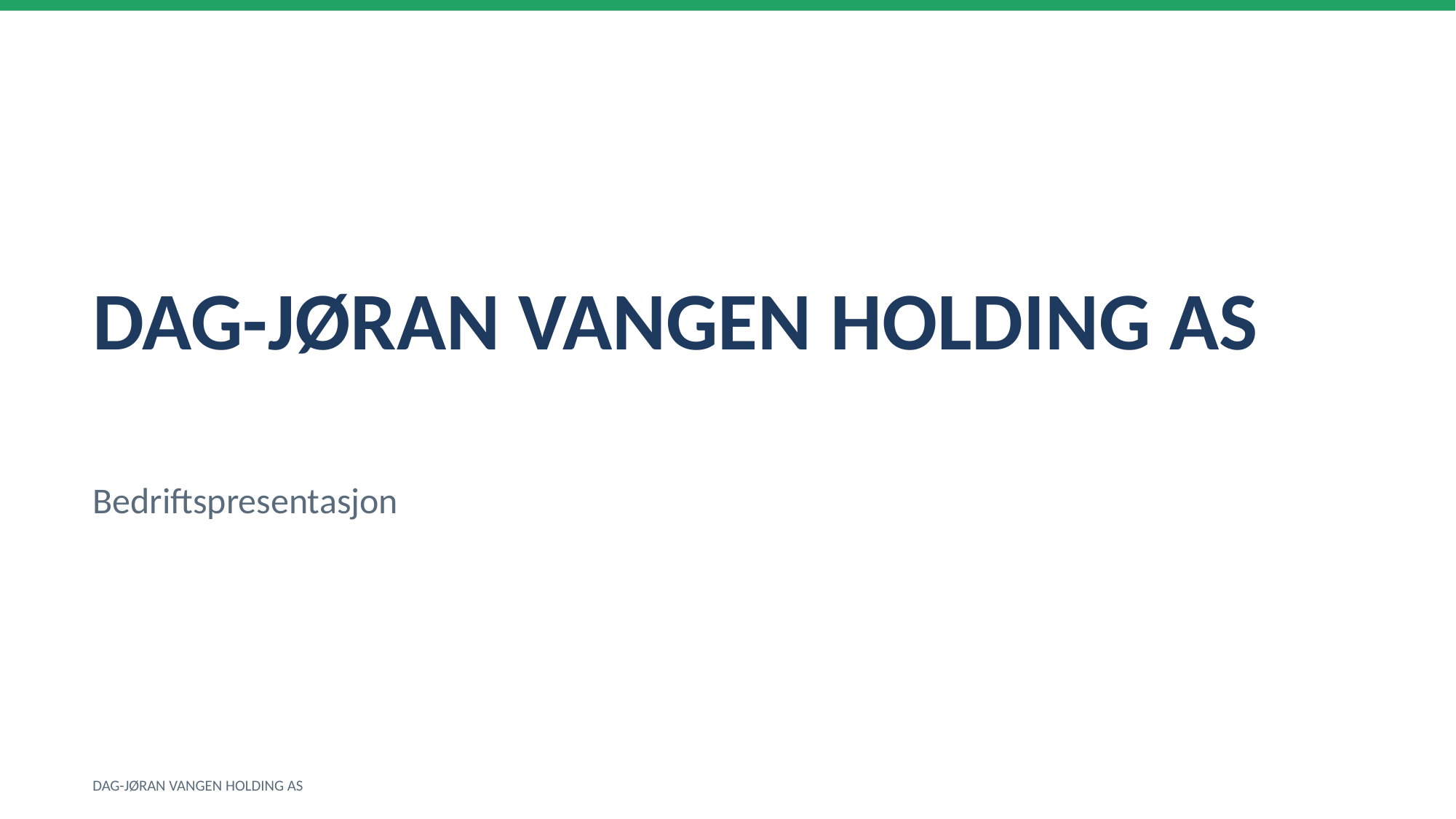

DAG-JØRAN VANGEN HOLDING AS
Bedriftspresentasjon
DAG-JØRAN VANGEN HOLDING AS